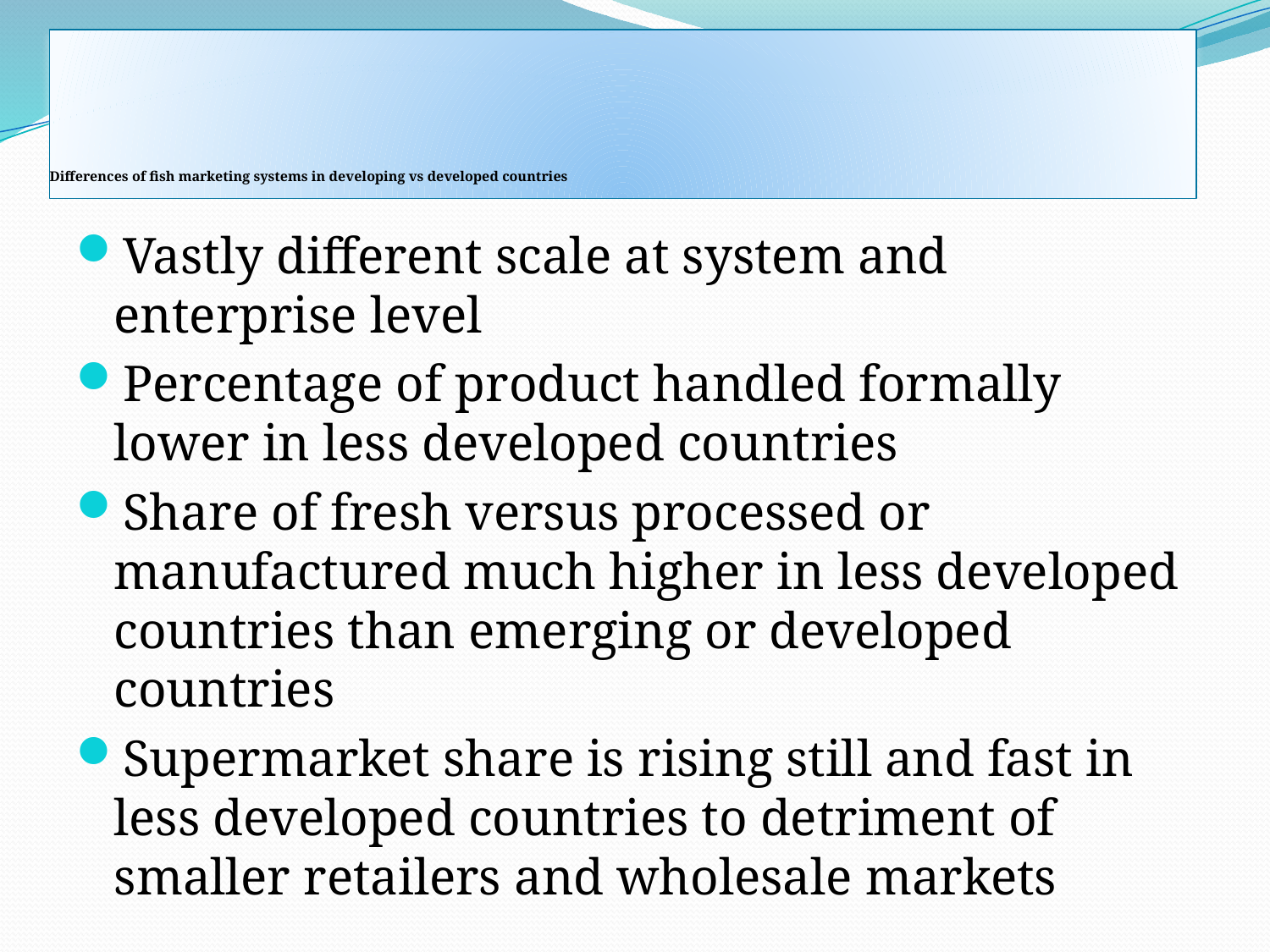

# Differences of fish marketing systems in developing vs developed countries
Vastly different scale at system and enterprise level
Percentage of product handled formally lower in less developed countries
Share of fresh versus processed or manufactured much higher in less developed countries than emerging or developed countries
Supermarket share is rising still and fast in less developed countries to detriment of smaller retailers and wholesale markets